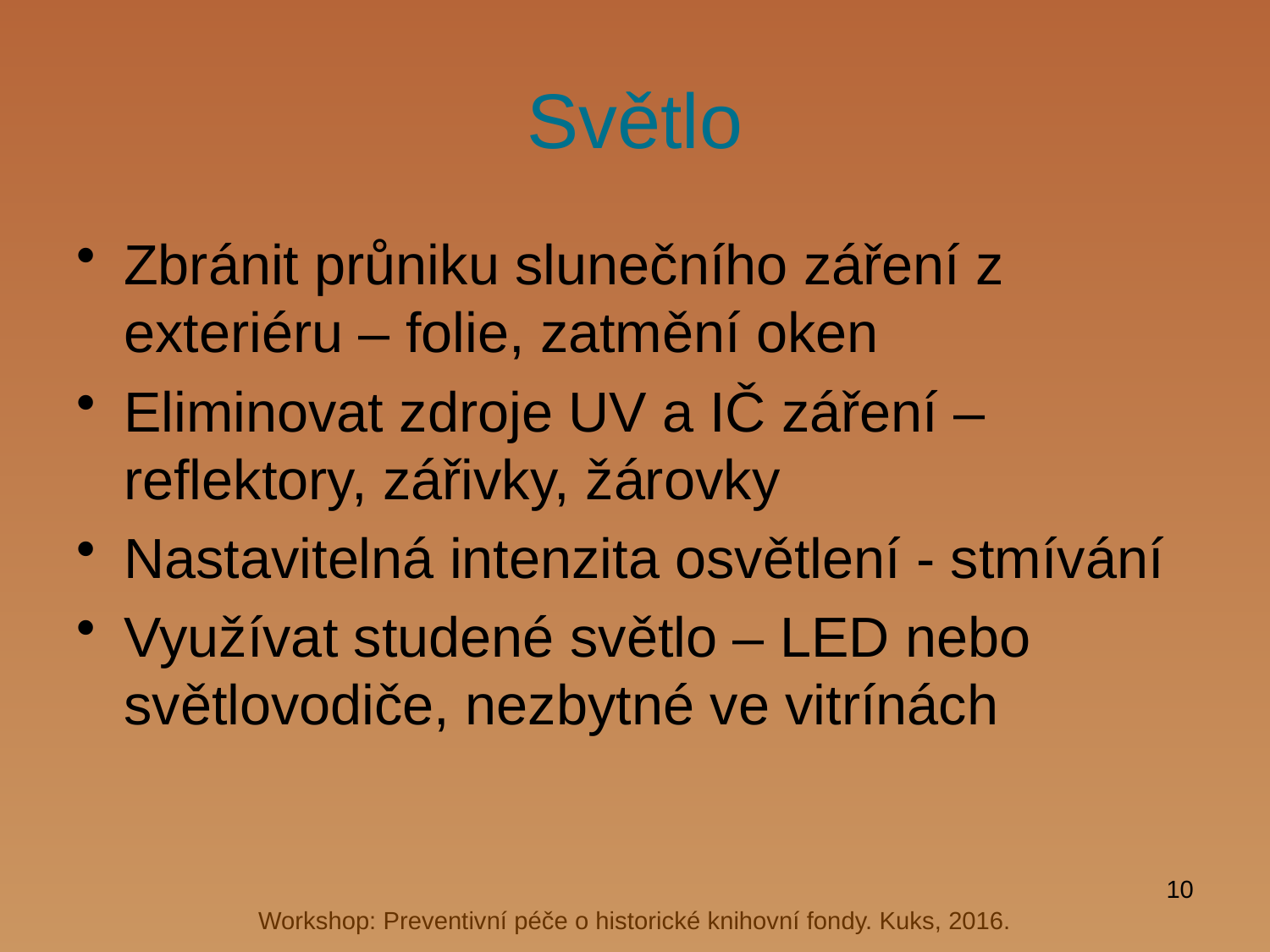

# Světlo
Zbránit průniku slunečního záření z exteriéru – folie, zatmění oken
Eliminovat zdroje UV a IČ záření – reflektory, zářivky, žárovky
Nastavitelná intenzita osvětlení - stmívání
Využívat studené světlo – LED nebo světlovodiče, nezbytné ve vitrínách
10
Workshop: Preventivní péče o historické knihovní fondy. Kuks, 2016.